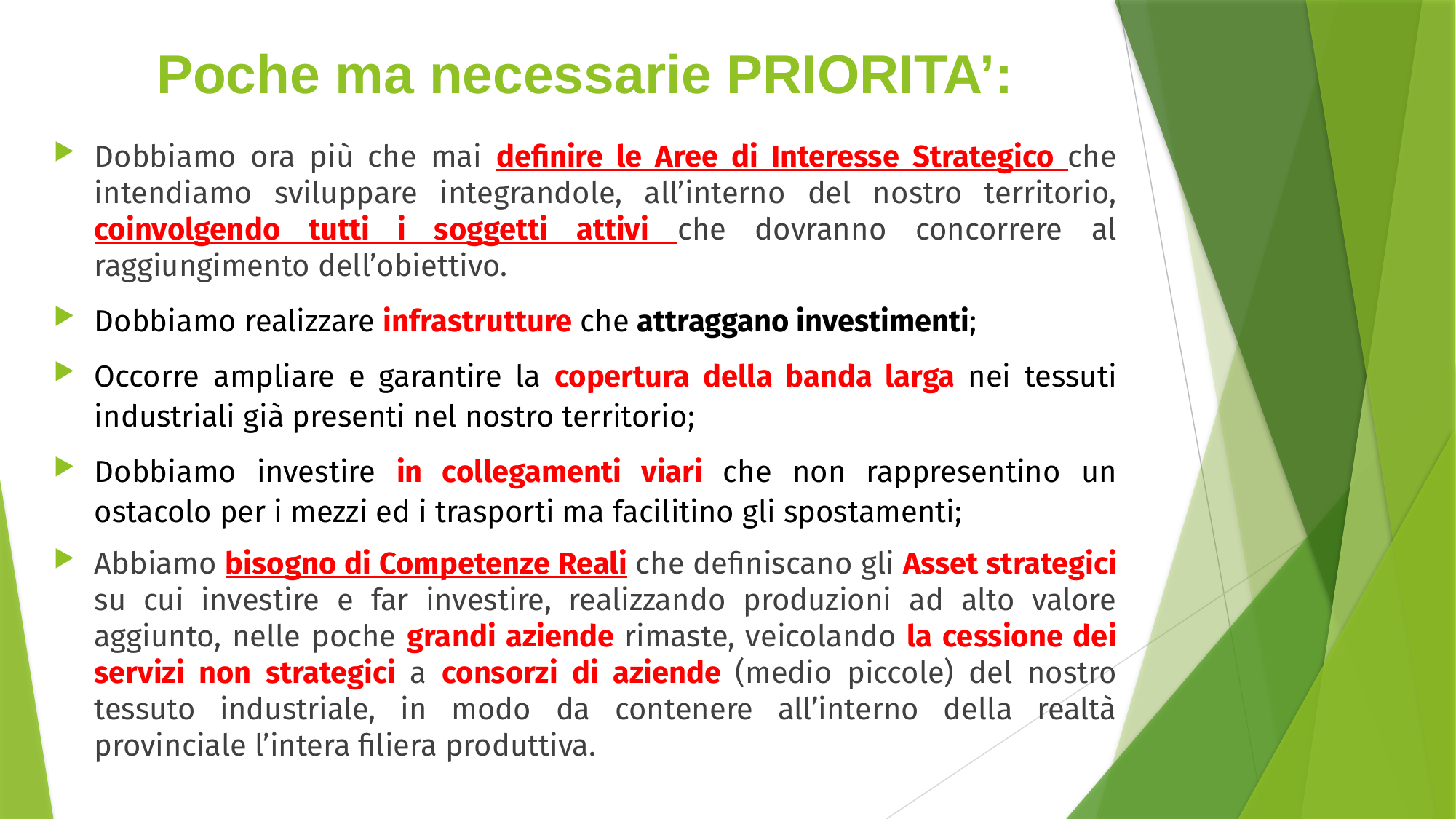

# Poche ma necessarie PRIORITA’:
Dobbiamo ora più che mai definire le Aree di Interesse Strategico che intendiamo sviluppare integrandole, all’interno del nostro territorio, coinvolgendo tutti i soggetti attivi che dovranno concorrere al raggiungimento dell’obiettivo.
Dobbiamo realizzare infrastrutture che attraggano investimenti;
Occorre ampliare e garantire la copertura della banda larga nei tessuti industriali già presenti nel nostro territorio;
Dobbiamo investire in collegamenti viari che non rappresentino un ostacolo per i mezzi ed i trasporti ma facilitino gli spostamenti;
Abbiamo bisogno di Competenze Reali che definiscano gli Asset strategici su cui investire e far investire, realizzando produzioni ad alto valore aggiunto, nelle poche grandi aziende rimaste, veicolando la cessione dei servizi non strategici a consorzi di aziende (medio piccole) del nostro tessuto industriale, in modo da contenere all’interno della realtà provinciale l’intera filiera produttiva.